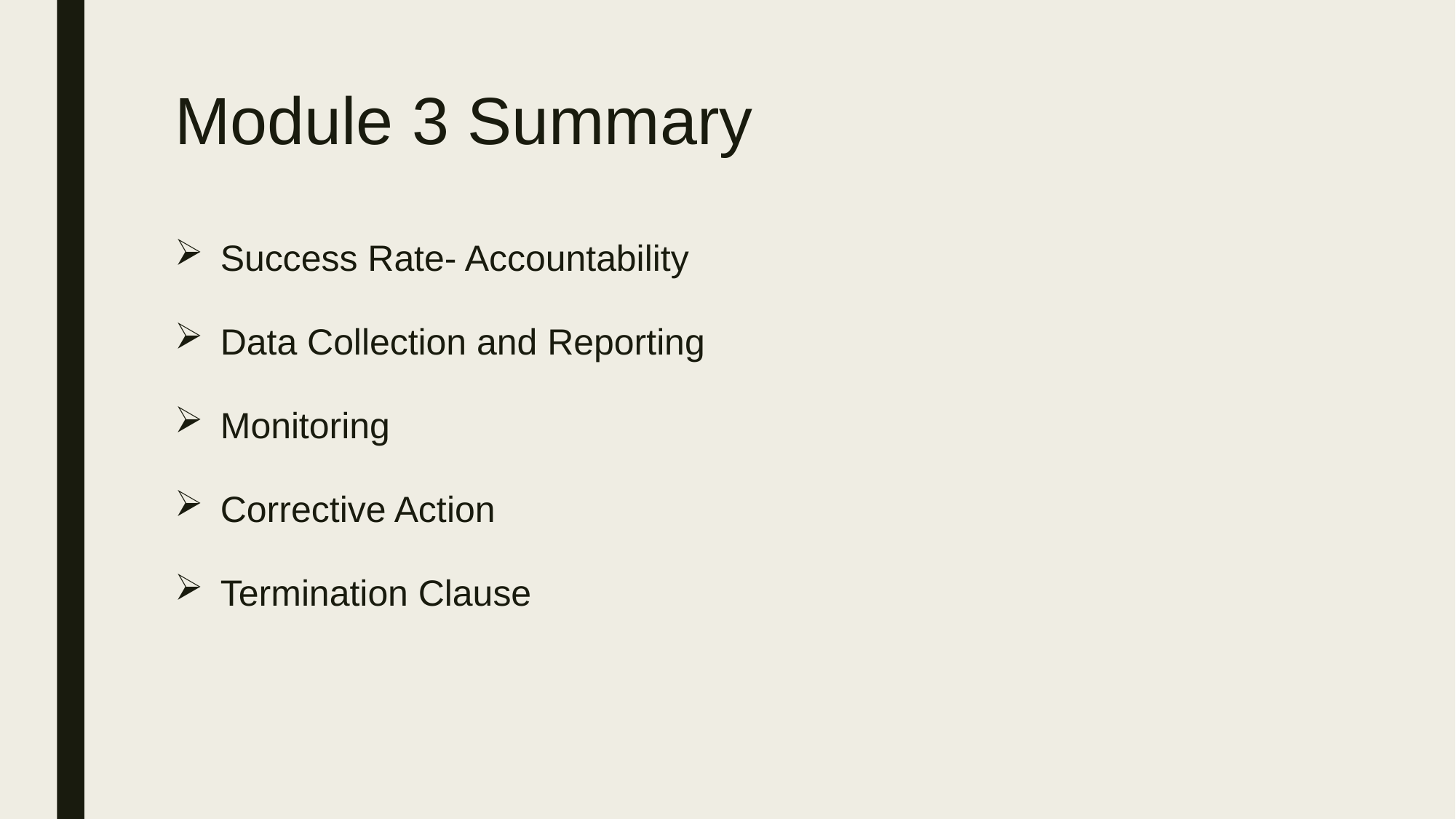

# Module 3 Summary
Success Rate- Accountability
Data Collection and Reporting
Monitoring
Corrective Action
Termination Clause